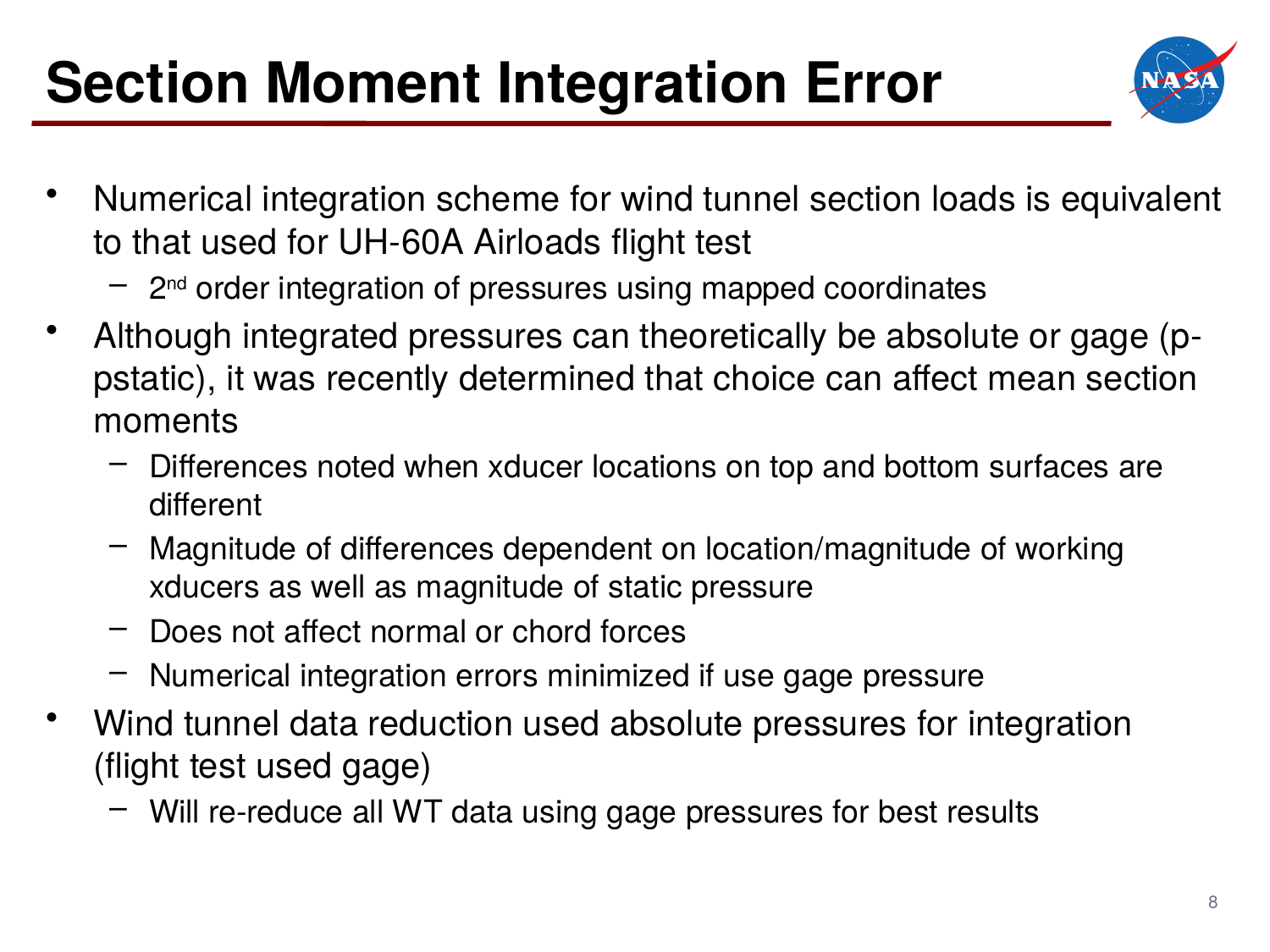

# Section Moment Integration Error
Numerical integration scheme for wind tunnel section loads is equivalent to that used for UH-60A Airloads flight test
2nd order integration of pressures using mapped coordinates
Although integrated pressures can theoretically be absolute or gage (p-pstatic), it was recently determined that choice can affect mean section moments
Differences noted when xducer locations on top and bottom surfaces are different
Magnitude of differences dependent on location/magnitude of working xducers as well as magnitude of static pressure
Does not affect normal or chord forces
Numerical integration errors minimized if use gage pressure
Wind tunnel data reduction used absolute pressures for integration (flight test used gage)
Will re-reduce all WT data using gage pressures for best results

8